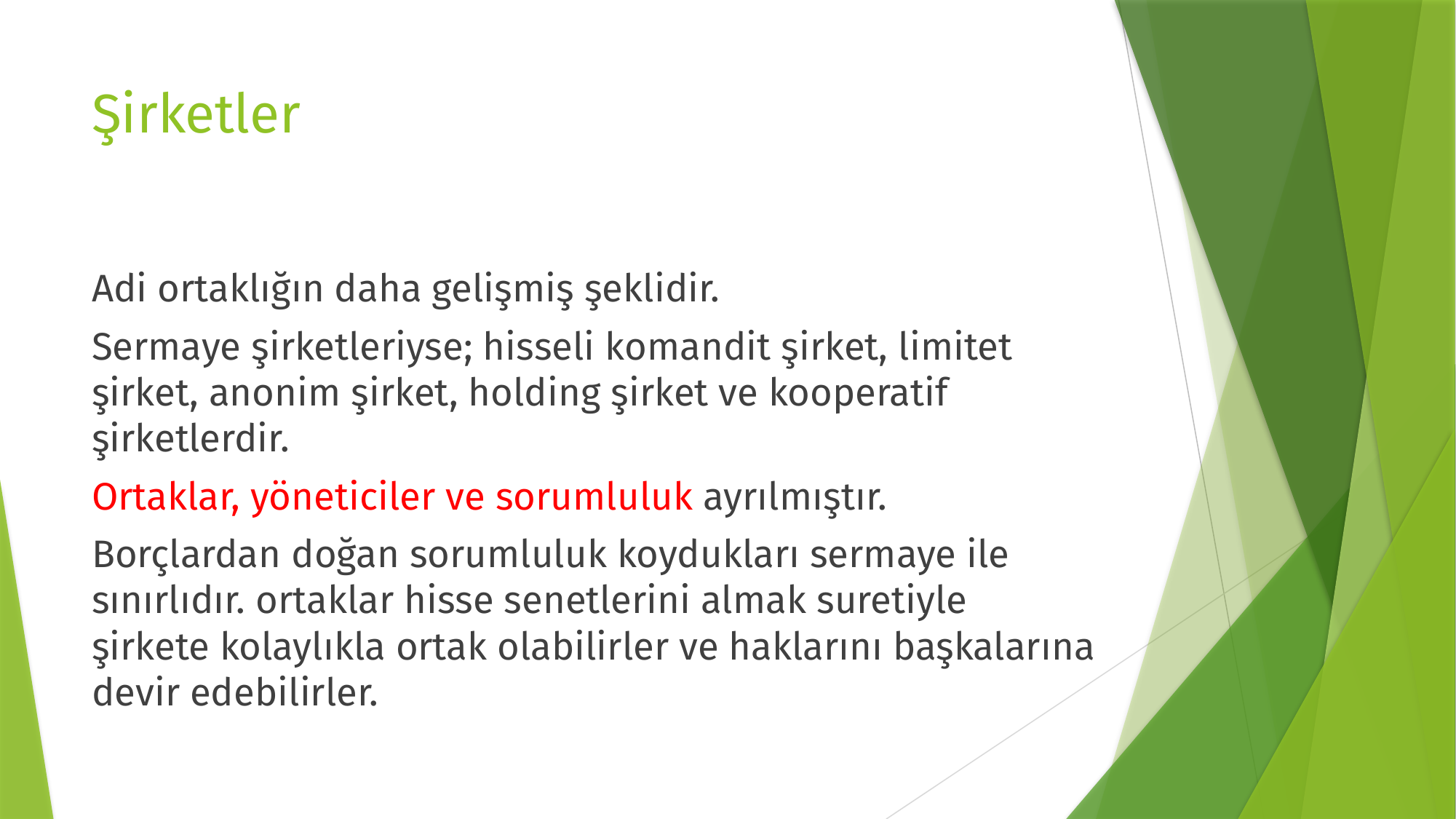

# Şirketler
Adi ortaklığın daha gelişmiş şeklidir.
Sermaye şirketleriyse; hisseli komandit şirket, limitet şirket, anonim şirket, holding şirket ve kooperatif şirketlerdir.
Ortaklar, yöneticiler ve sorumluluk ayrılmıştır.
Borçlardan doğan sorumluluk koydukları sermaye ile sınırlıdır. ortaklar hisse senetlerini almak suretiyle şirkete kolaylıkla ortak olabilirler ve haklarını başkalarına devir edebilirler.